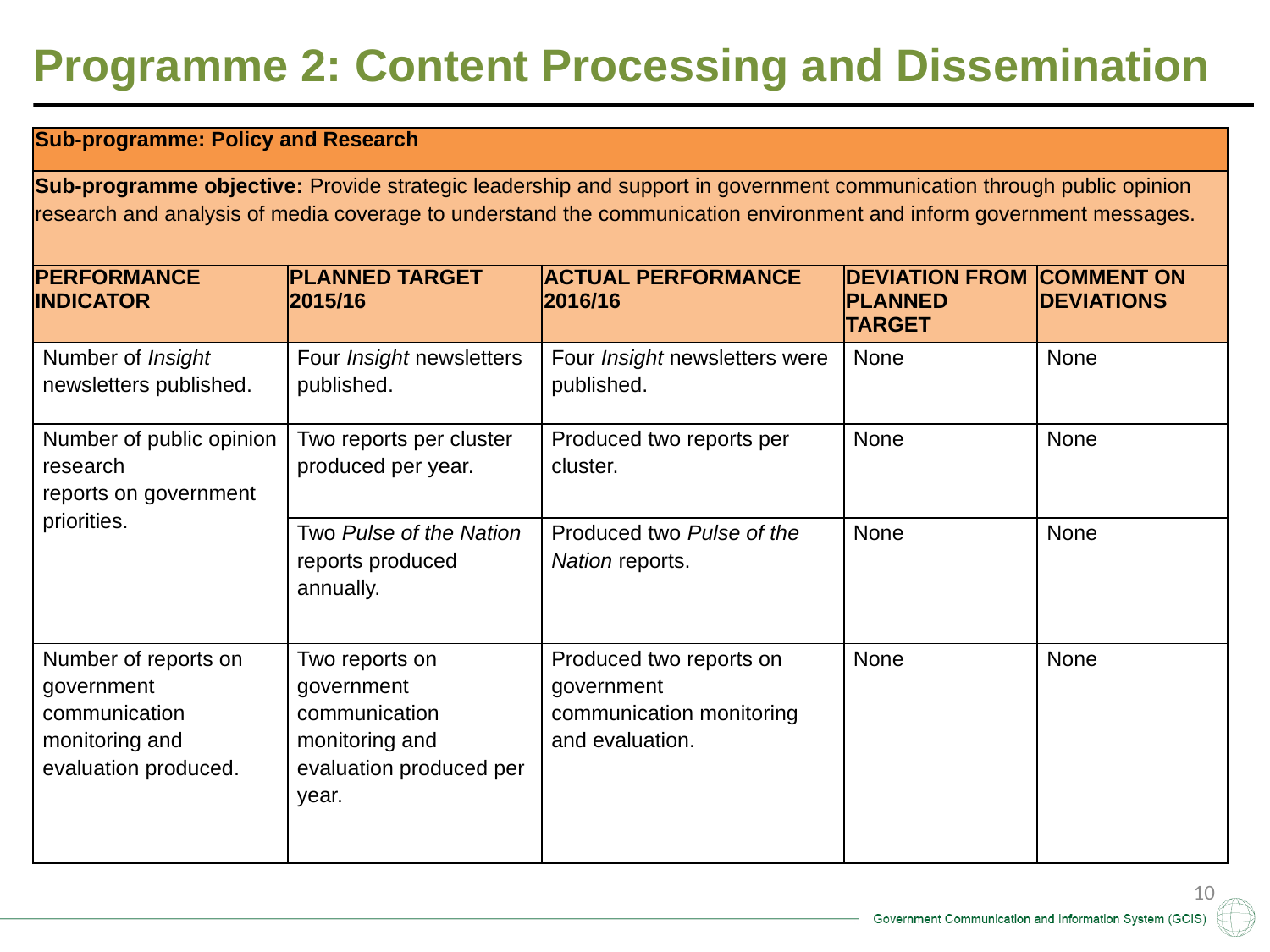

Programme 2: Content Processing and Dissemination

| Sub-programme: Policy and Research |  |  |  |  |
| --- | --- | --- | --- | --- |
| Sub-programme objective: Provide strategic leadership and support in government communication through public opinion research and analysis of media coverage to understand the communication environment and inform government messages. |  |  |  |  |
| PERFORMANCE INDICATOR | PLANNED TARGET 2015/16 | ACTUAL PERFORMANCE 2016/16 | DEVIATION FROM PLANNED TARGET | COMMENT ON DEVIATIONS |
| Number of Insight newsletters published. | Four Insight newsletters published. | Four Insight newsletters were published. | None | None |
| Number of public opinion research reports on government priorities. | Two reports per cluster produced per year. | Produced two reports per cluster. | None | None |
|  | Two Pulse of the Nation reports produced annually. | Produced two Pulse of the Nation reports. | None | None |
| Number of reports on government communication monitoring and evaluation produced. | Two reports on government communication monitoring and evaluation produced per year. | Produced two reports on government communication monitoring and evaluation. | None | None |
10